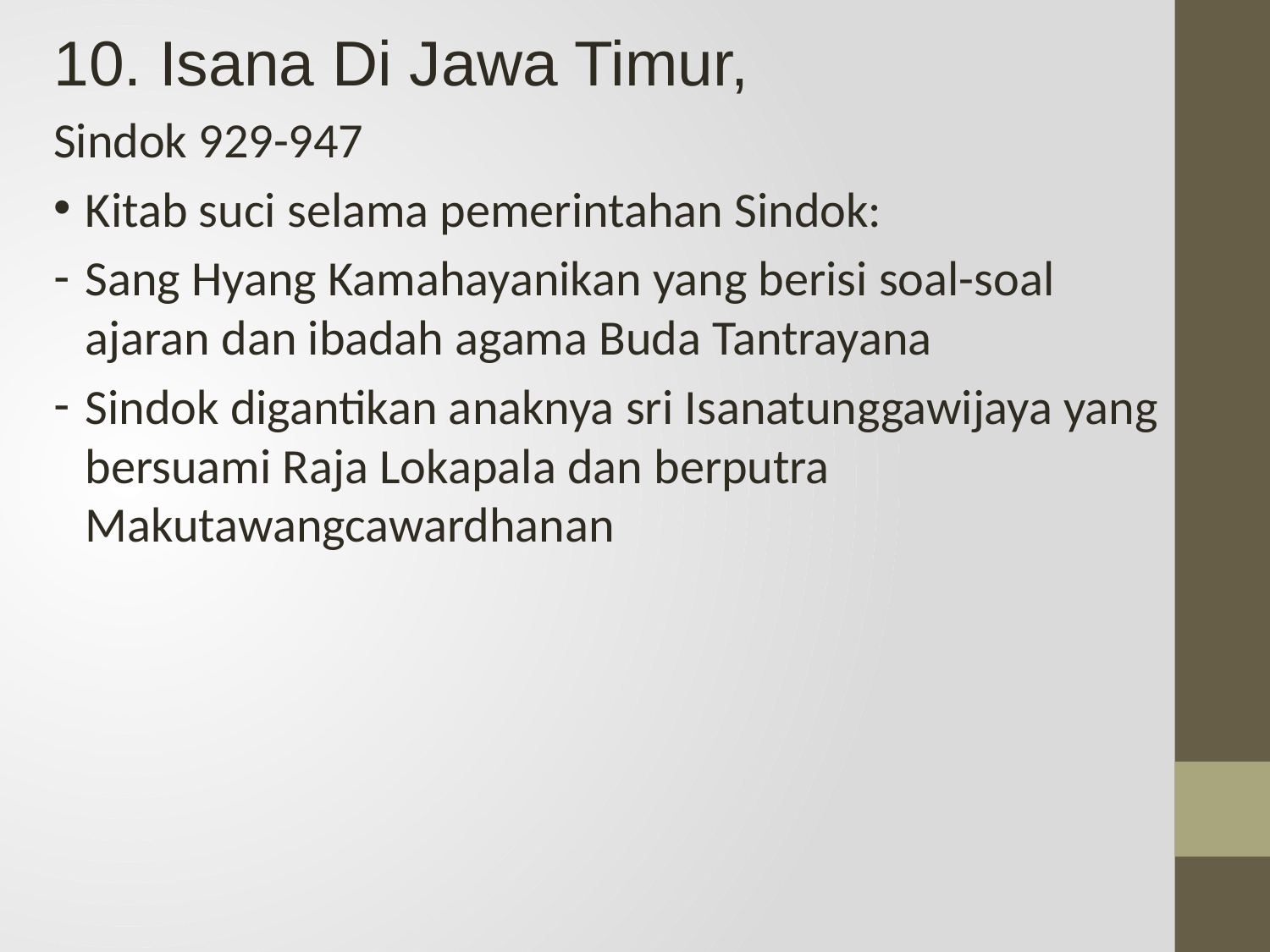

10. Isana Di Jawa Timur,
Sindok 929-947
Kitab suci selama pemerintahan Sindok:
Sang Hyang Kamahayanikan yang berisi soal-soal ajaran dan ibadah agama Buda Tantrayana
Sindok digantikan anaknya sri Isanatunggawijaya yang bersuami Raja Lokapala dan berputra Makutawangcawardhanan